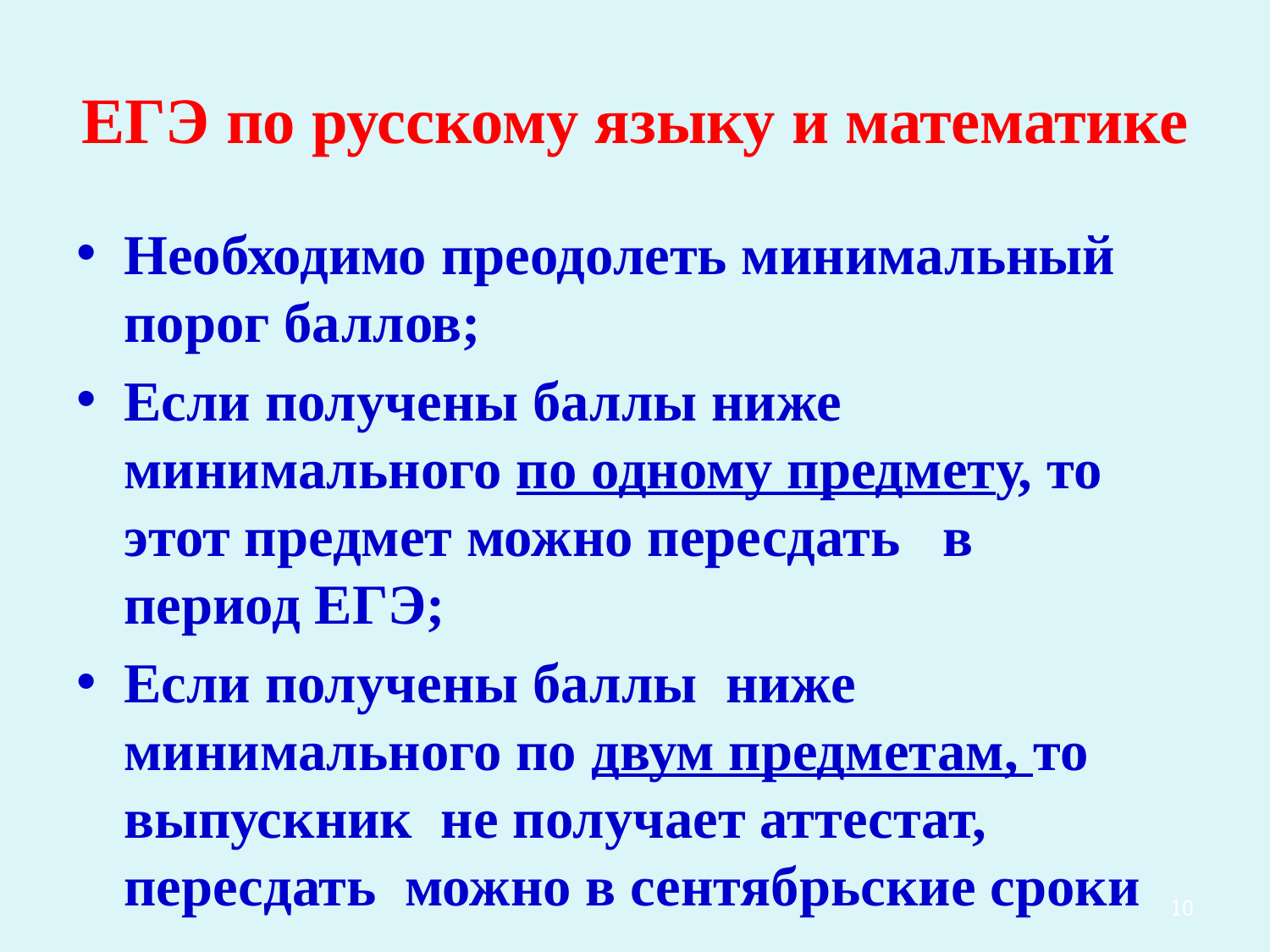

# ЕГЭ по русскому языку и математике
Необходимо преодолеть минимальный порог баллов;
Если получены баллы ниже минимального по одному предмету, то этот предмет можно пересдать   в период ЕГЭ;
Если получены баллы  ниже минимального по двум предметам, то выпускник  не получает аттестат, пересдать  можно в сентябрьские сроки
10